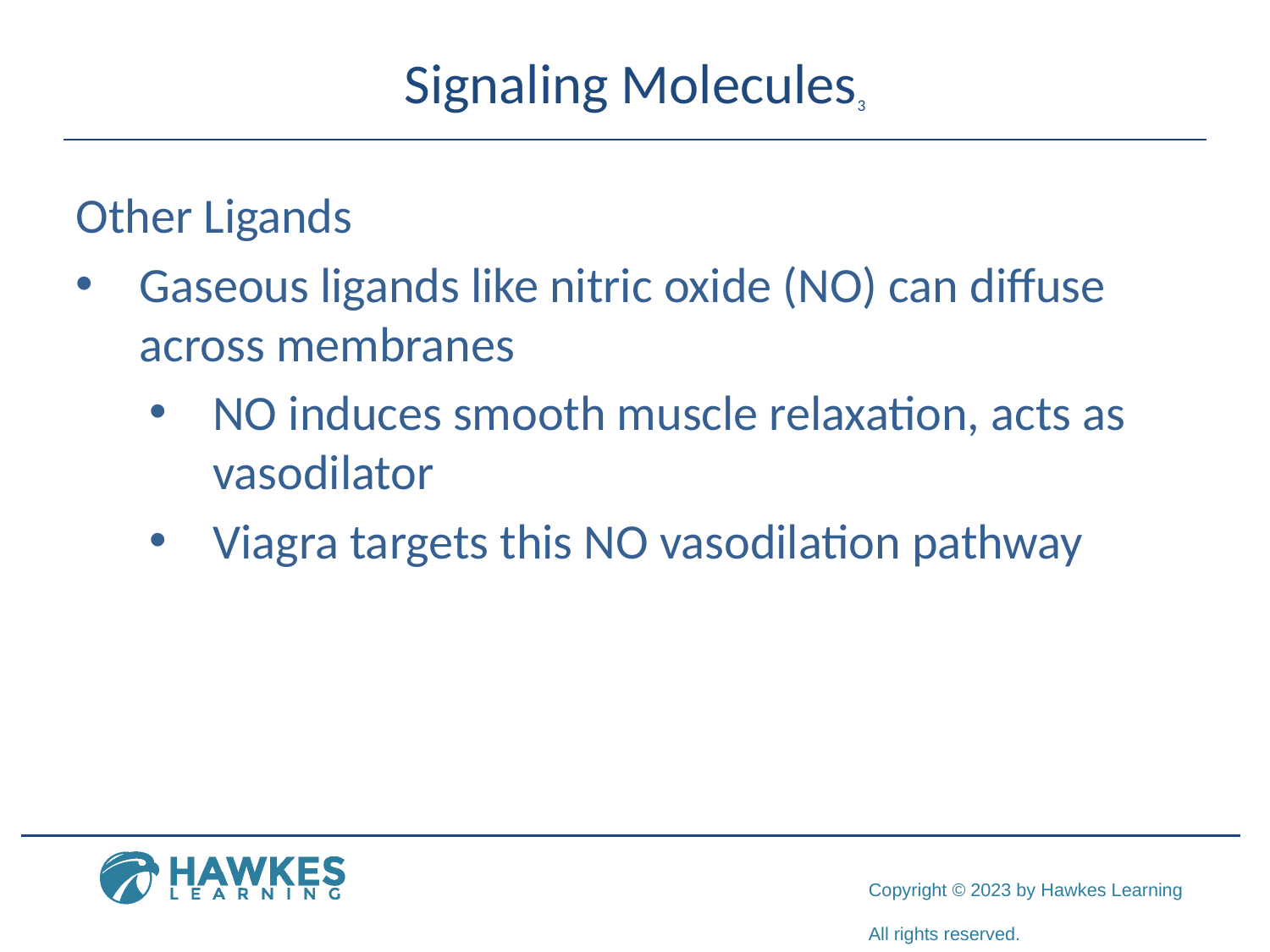

# Signaling Molecules3
Other Ligands
Gaseous ligands like nitric oxide (NO) can diffuse across membranes
NO induces smooth muscle relaxation, acts as vasodilator
Viagra targets this NO vasodilation pathway